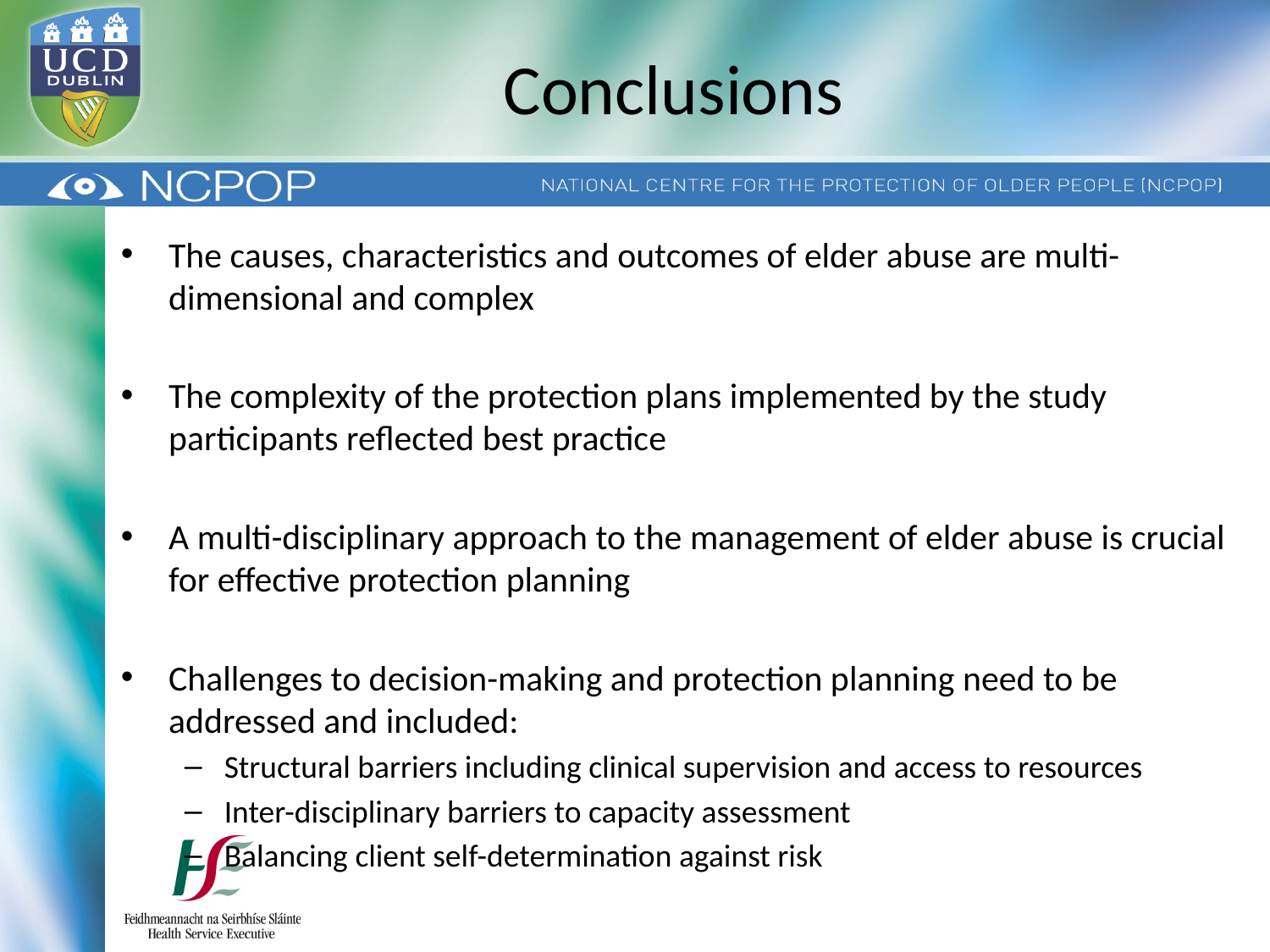

# Conclusions
The causes, characteristics and outcomes of elder abuse are multi-dimensional and complex

The complexity of the protection plans implemented by the study participants reflected best practice

A multi-disciplinary approach to the management of elder abuse is crucial for effective protection planning

Challenges to decision-making and protection planning need to be addressed and included:
Structural barriers including clinical supervision and access to resources
Inter-disciplinary barriers to capacity assessment
Balancing client self-determination against risk